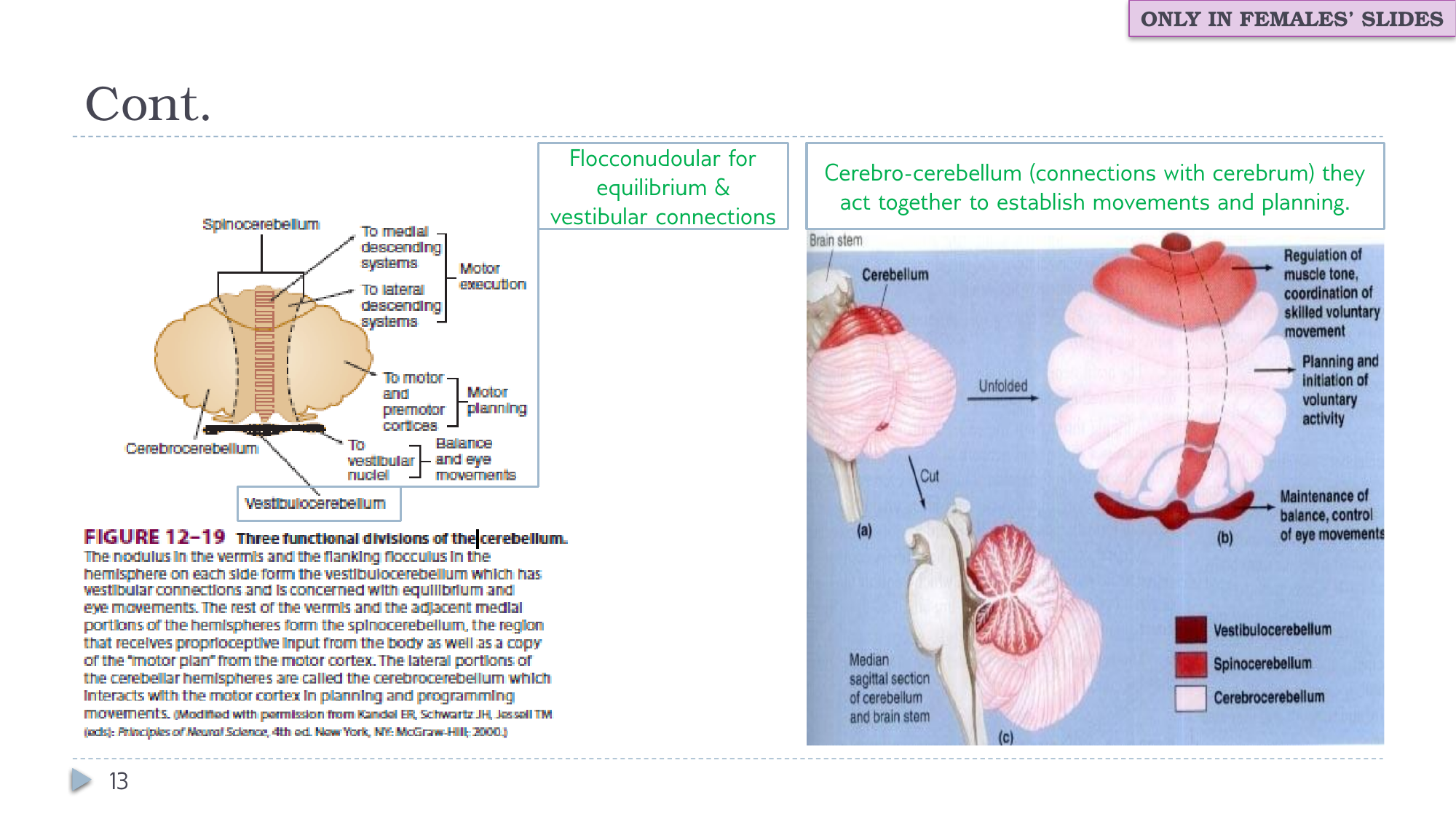

ONLY IN FEMALES’ SLIDES
# Cont.
Flocconudoular for equilibrium & vestibular connections
Cerebro-cerebellum (connections with cerebrum) they act together to establish movements and planning.

13